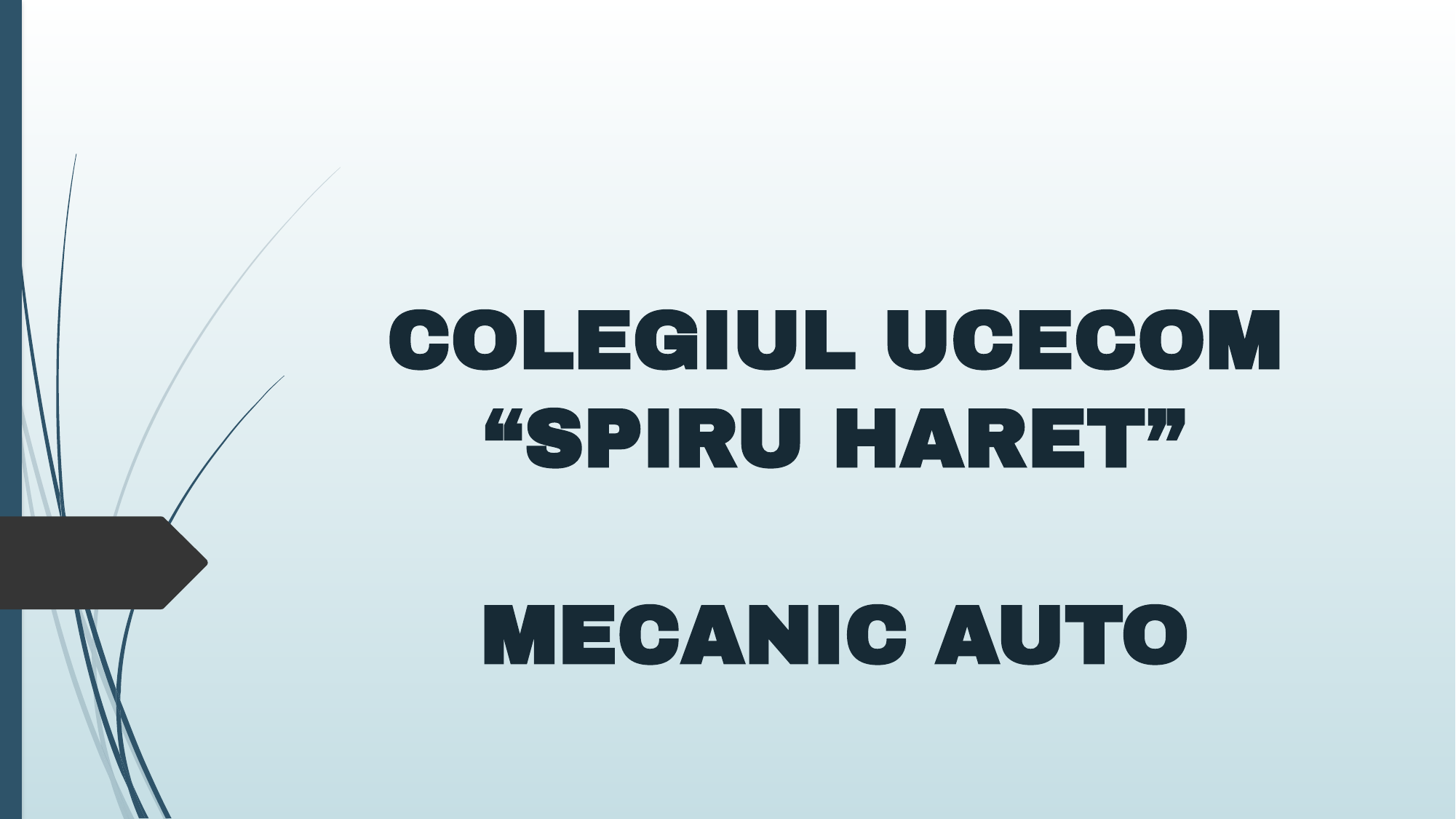

# COLEGIUL UCECOM “SPIRU HARET” MECANIC AUTO